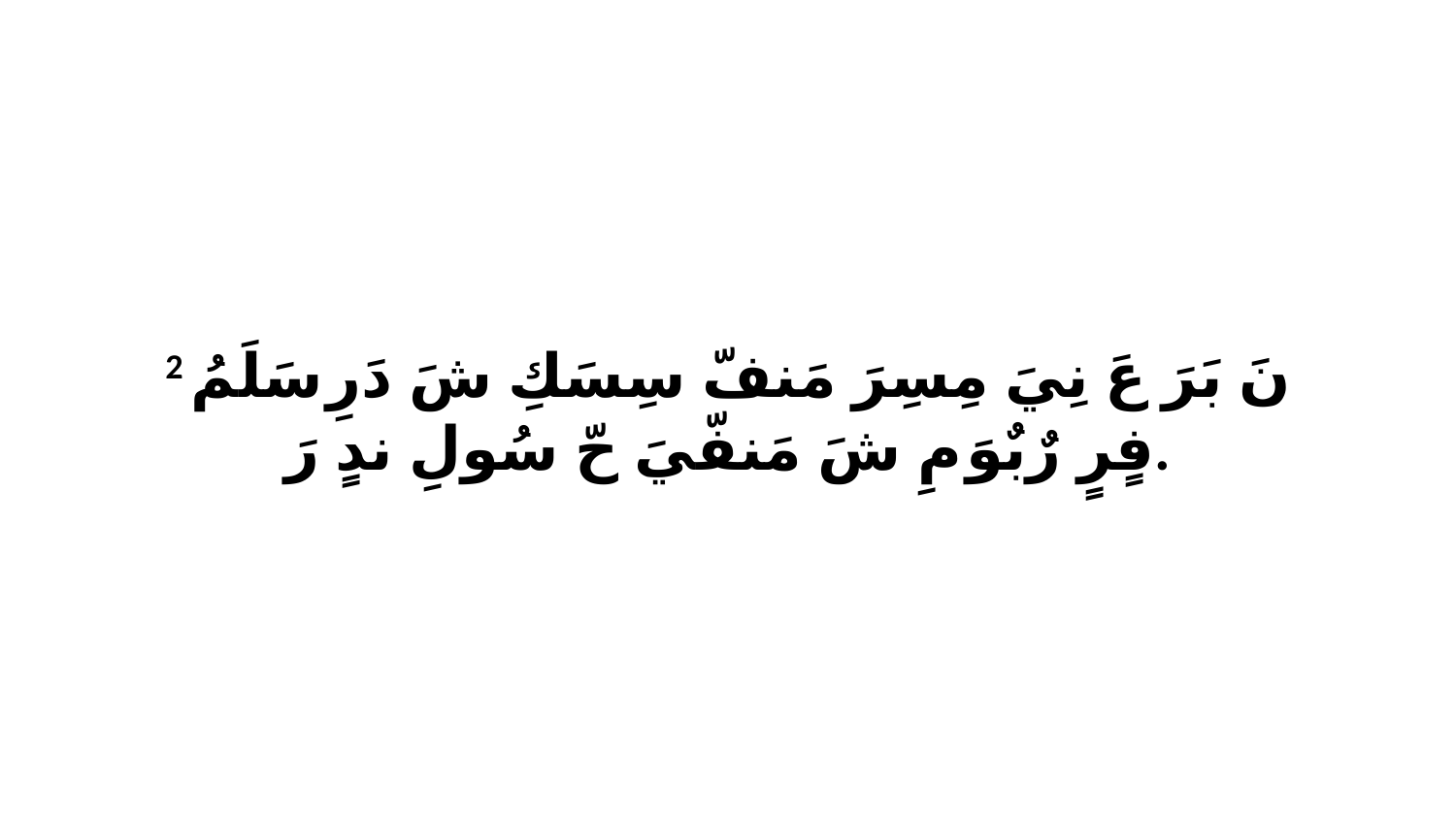

2 نَ بَرَ عَ نِيَ مِسِرَ مَنفّ سِسَكِ شَ دَرِ سَلَمُ فٍرٍ رٌبٌوَ مِ شَ مَنفّيَ حّ سُولِ ندٍ رَ.